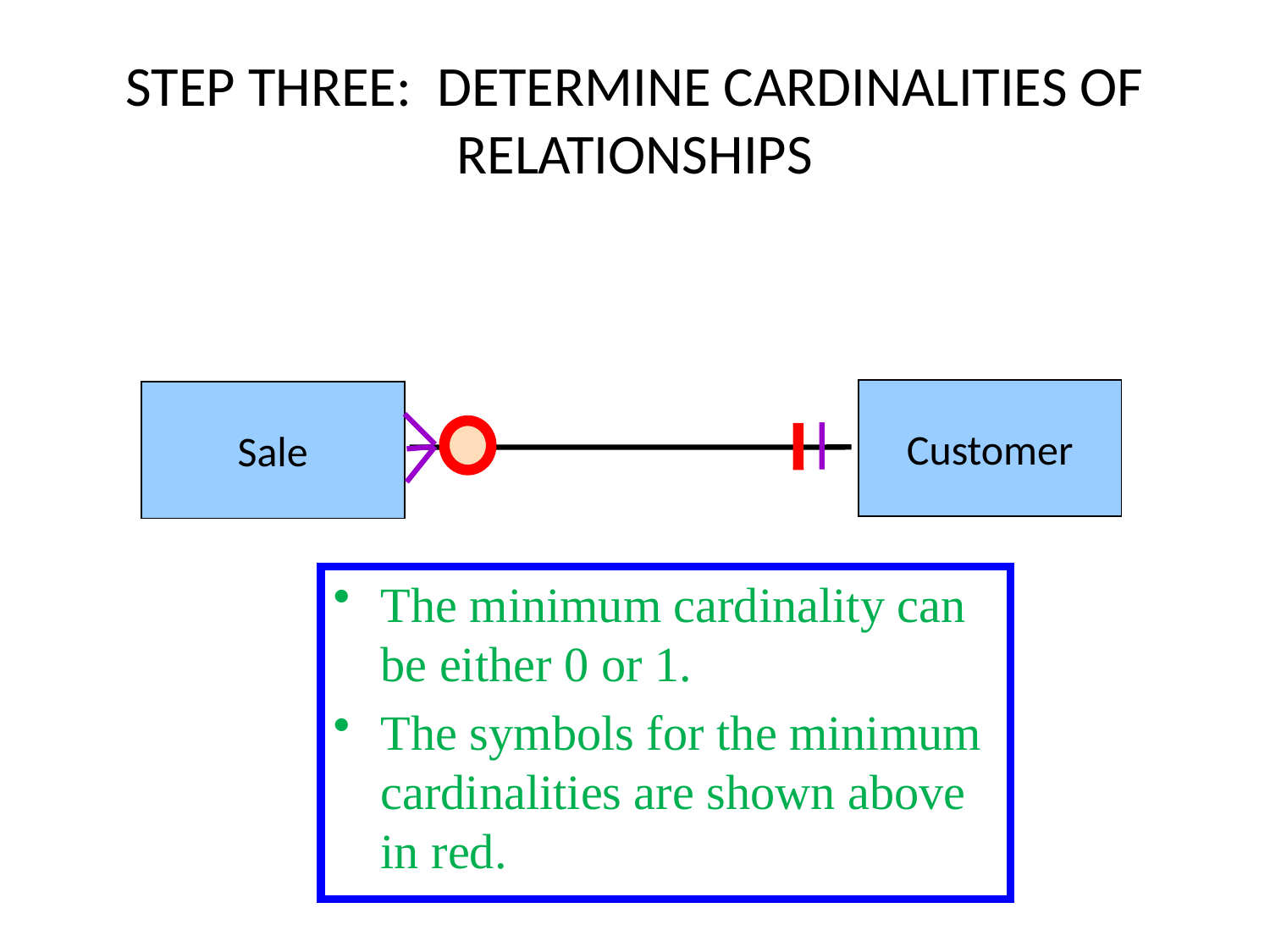

# STEP THREE:  DETERMINE CARDINALITIES OF RELATIONSHIPS
Customer
Sale

The minimum cardinality can be either 0 or 1.
The symbols for the minimum cardinalities are shown above in red.